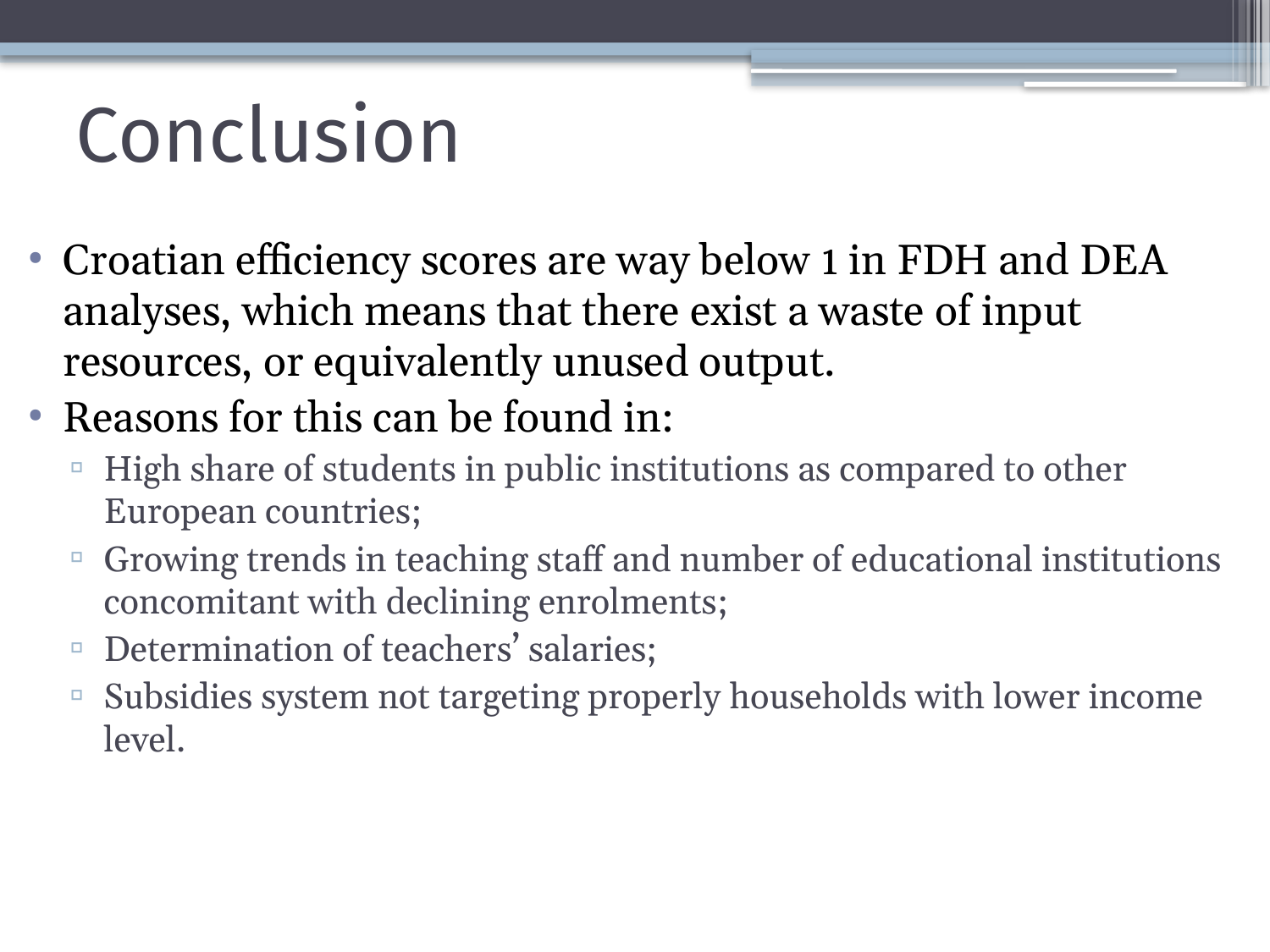

# Conclusion

Croatian efficiency scores are way below 1 in FDH and DEA analyses, which means that there exist a waste of input resources, or equivalently unused output.
Reasons for this can be found in:
High share of students in public institutions as compared to other European countries;
Growing trends in teaching staff and number of educational institutions concomitant with declining enrolments;
Determination of teachers’ salaries;
Subsidies system not targeting properly households with lower income level.